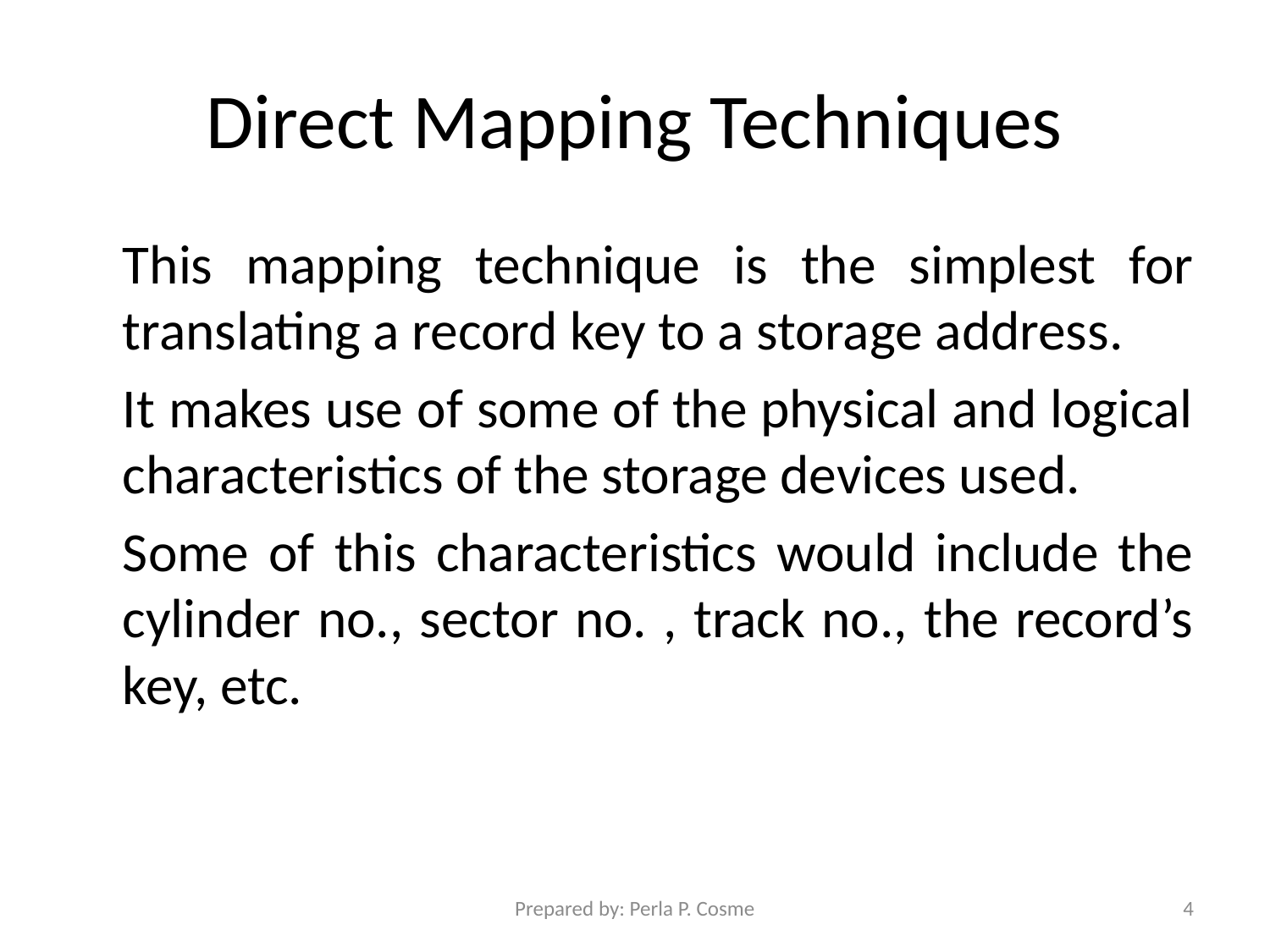

# Direct Mapping Techniques
		This mapping technique is the simplest for translating a record key to a storage address.
		It makes use of some of the physical and logical characteristics of the storage devices used.
		Some of this characteristics would include the cylinder no., sector no. , track no., the record’s key, etc.

Prepared by: Perla P. Cosme
4